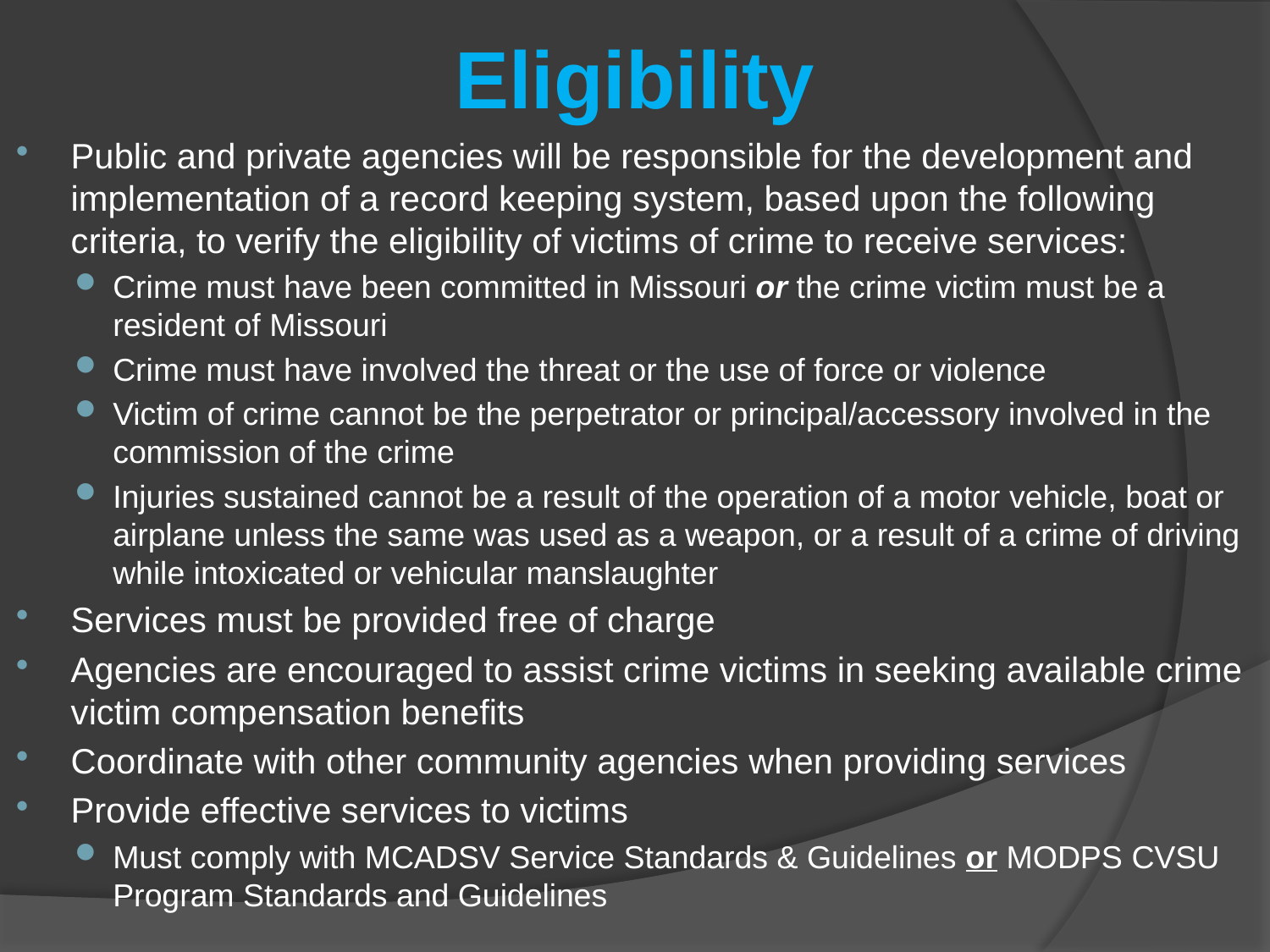

# Eligibility
Public and private agencies will be responsible for the development and implementation of a record keeping system, based upon the following criteria, to verify the eligibility of victims of crime to receive services:
Crime must have been committed in Missouri or the crime victim must be a resident of Missouri
Crime must have involved the threat or the use of force or violence
Victim of crime cannot be the perpetrator or principal/accessory involved in the commission of the crime
Injuries sustained cannot be a result of the operation of a motor vehicle, boat or airplane unless the same was used as a weapon, or a result of a crime of driving while intoxicated or vehicular manslaughter
Services must be provided free of charge
Agencies are encouraged to assist crime victims in seeking available crime victim compensation benefits
Coordinate with other community agencies when providing services
Provide effective services to victims
Must comply with MCADSV Service Standards & Guidelines or MODPS CVSU Program Standards and Guidelines